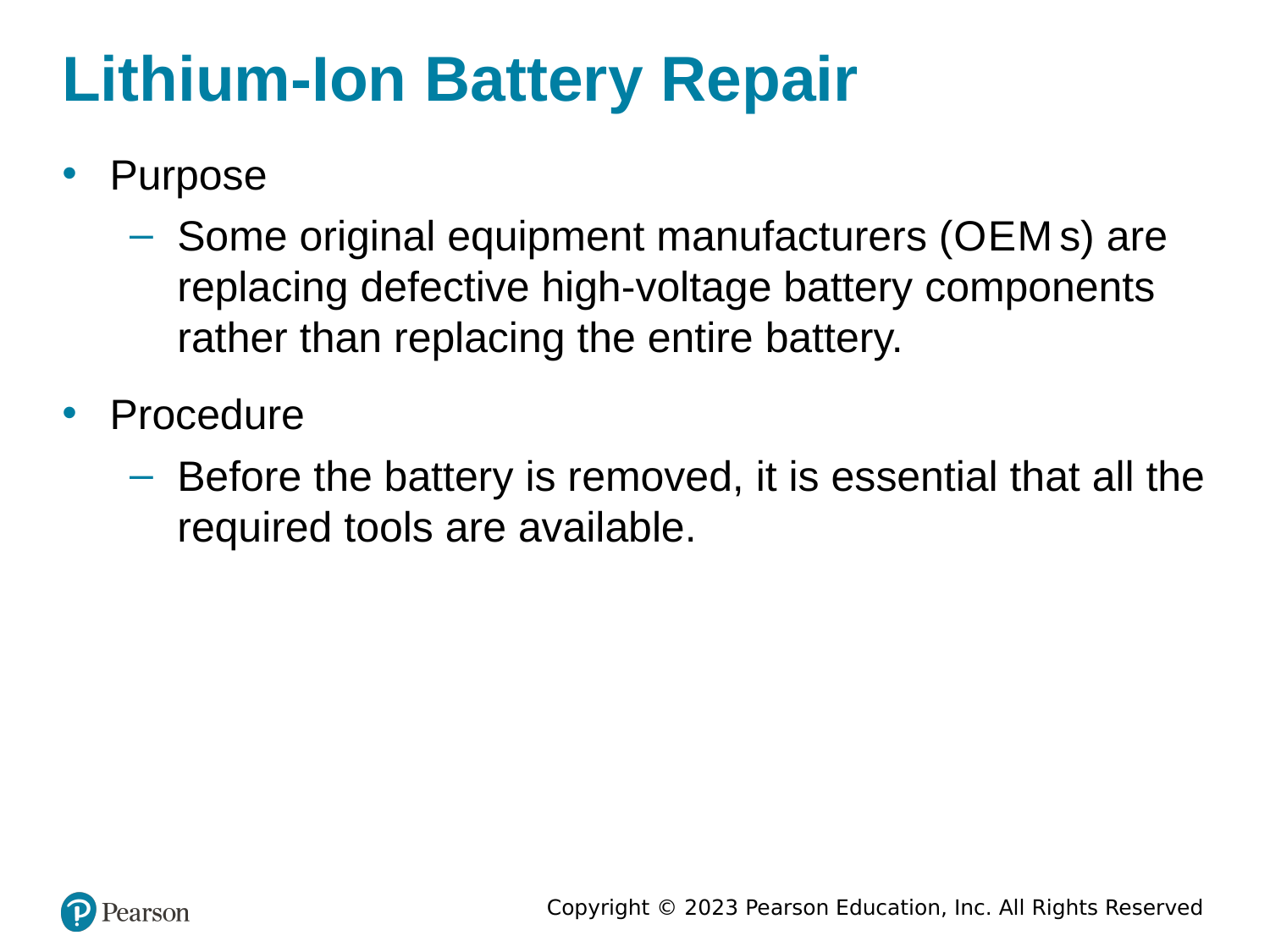

Lithium-Ion Battery Repair
Purpose
Some original equipment manufacturers (O E M s) are replacing defective high-voltage battery components rather than replacing the entire battery.
Procedure
Before the battery is removed, it is essential that all the required tools are available.